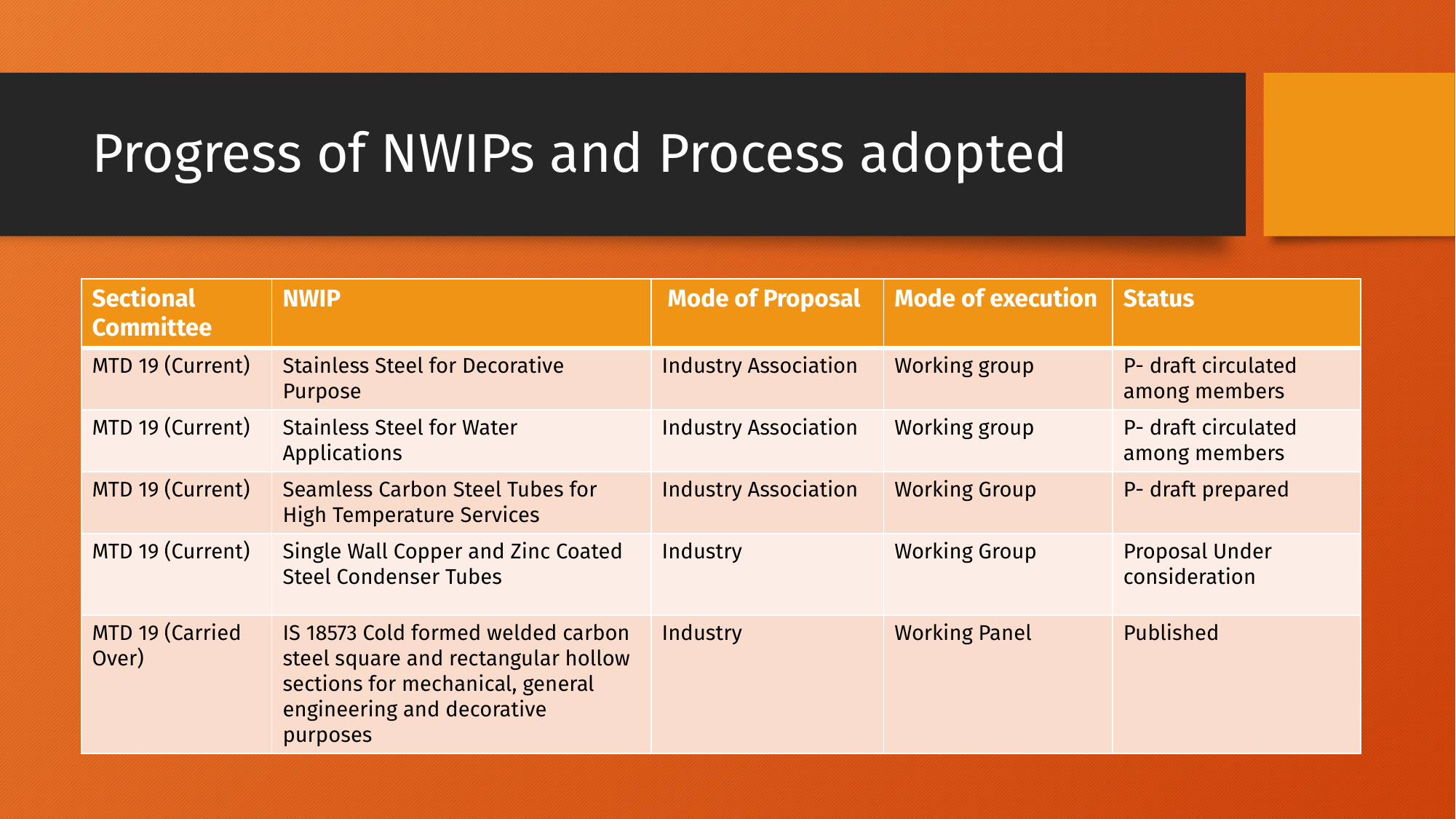

# Progress of NWIPs and Process adopted
| Sectional Committee | NWIP | Mode of Proposal | Mode of execution | Status |
| --- | --- | --- | --- | --- |
| MTD 19 (Current) | Stainless Steel for Decorative Purpose | Industry Association | Working group | P- draft circulated among members |
| MTD 19 (Current) | Stainless Steel for Water Applications | Industry Association | Working group | P- draft circulated among members |
| MTD 19 (Current) | Seamless Carbon Steel Tubes for High Temperature Services | Industry Association | Working Group | P- draft prepared |
| MTD 19 (Current) | Single Wall Copper and Zinc Coated Steel Condenser Tubes | Industry | Working Group | Proposal Under consideration |
| MTD 19 (Carried Over) | IS 18573 Cold formed welded carbon steel square and rectangular hollow sections for mechanical, general engineering and decorative purposes | Industry | Working Panel | Published |